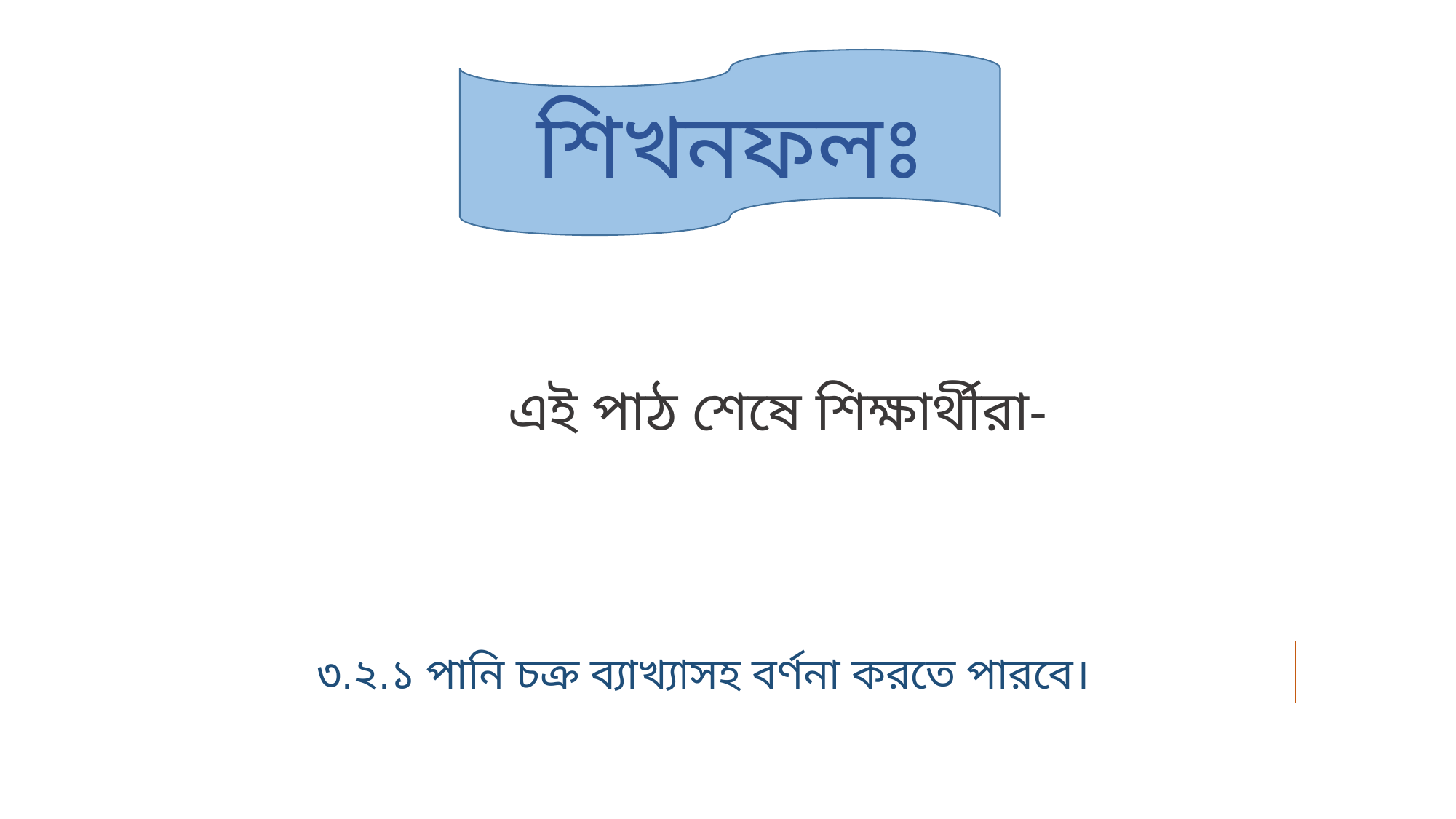

শিখনফলঃ
 এই পাঠ শেষে শিক্ষার্থীরা-
৩.২.১ পানি চক্র ব্যাখ্যাসহ বর্ণনা করতে পারবে।